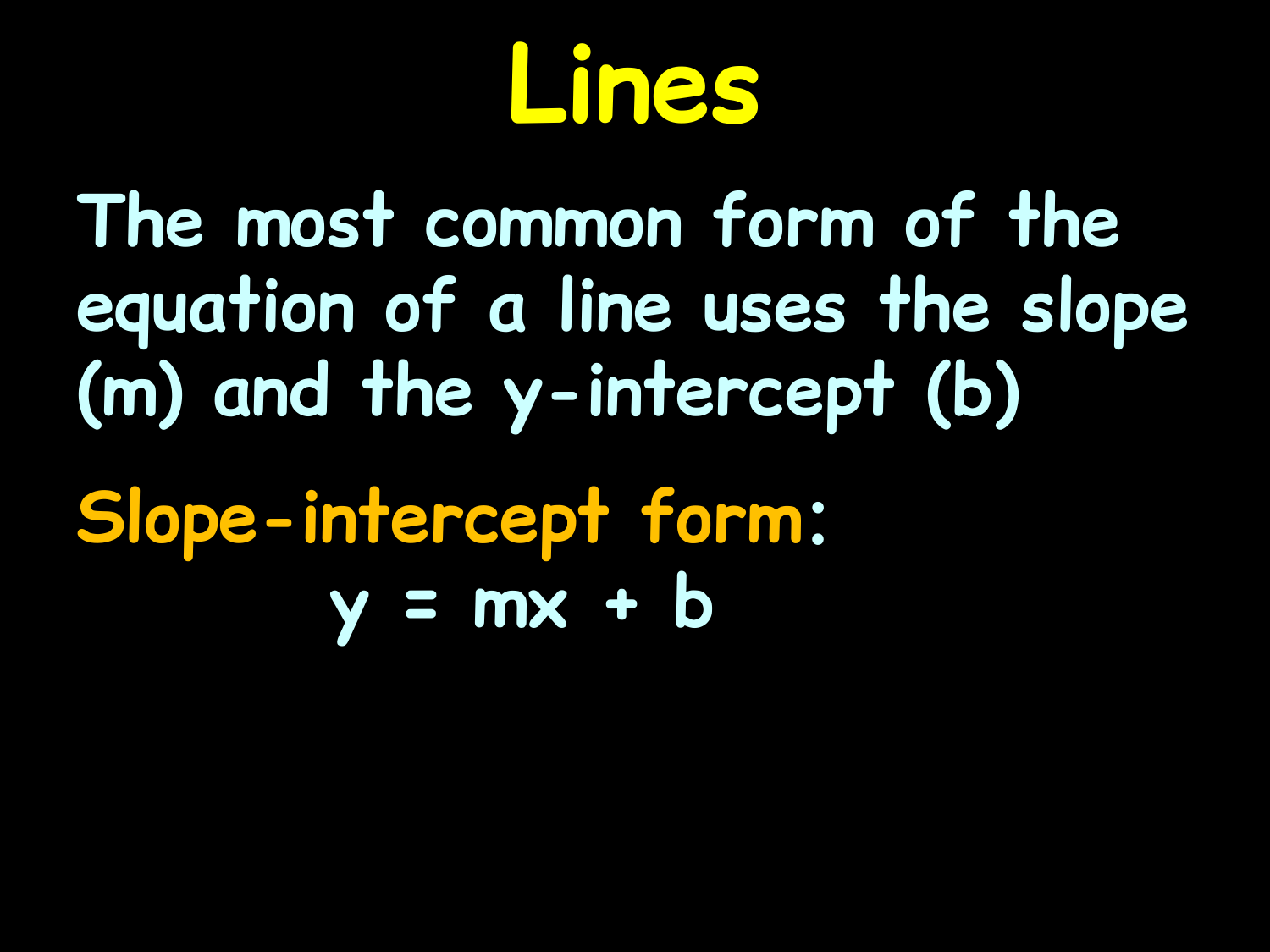

# Lines
The most common form of the equation of a line uses the slope (m) and the y-intercept (b)

Slope-intercept form:
		y = mx + b